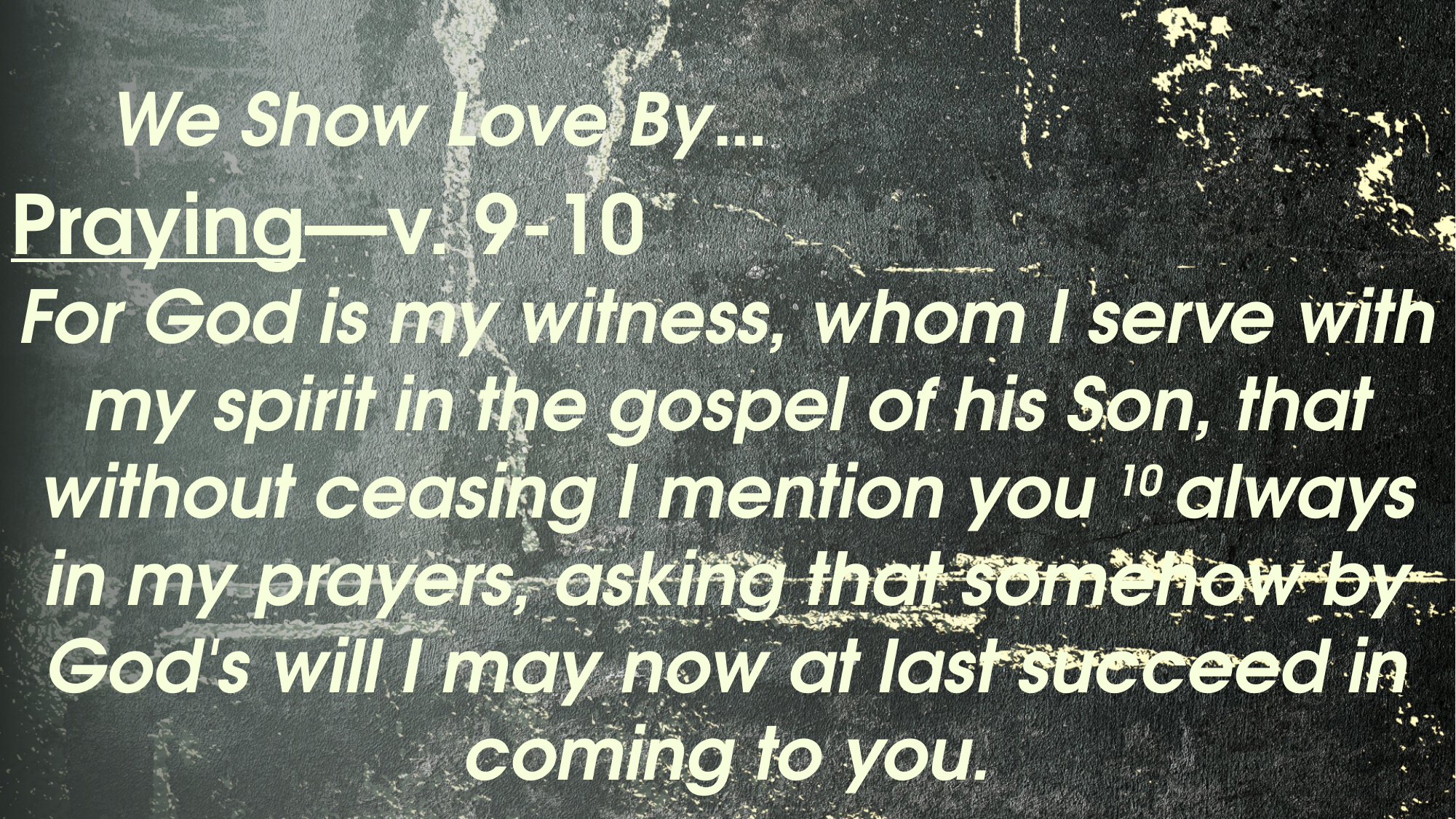

# We Show Love By…
Praying—v. 9-10
For God is my witness, whom I serve with my spirit in the gospel of his Son, that without ceasing I mention you 10 always in my prayers, asking that somehow by God's will I may now at last succeed in coming to you.